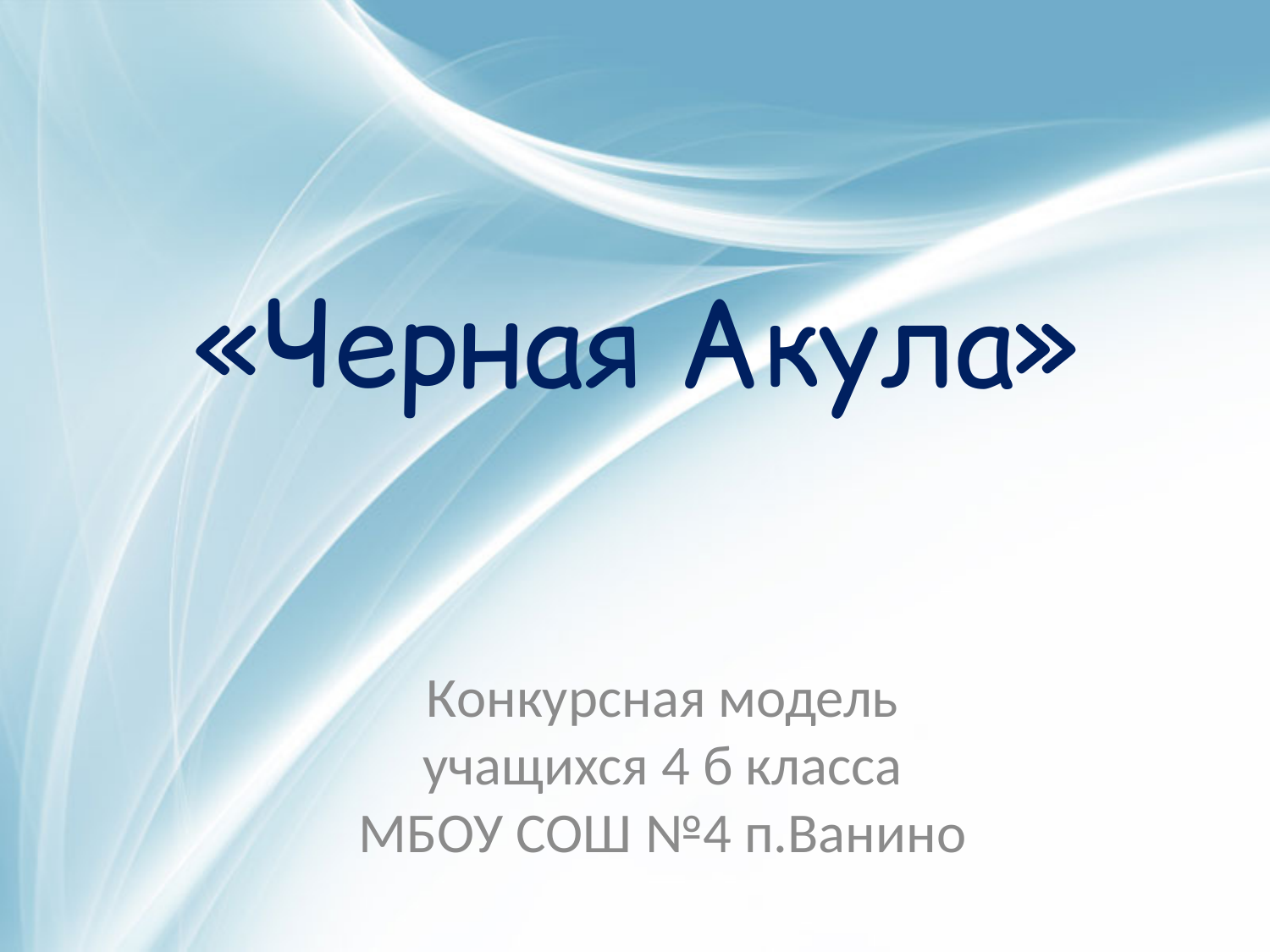

# «Черная Акула»
Конкурсная модель
учащихся 4 б класса
МБОУ СОШ №4 п.Ванино